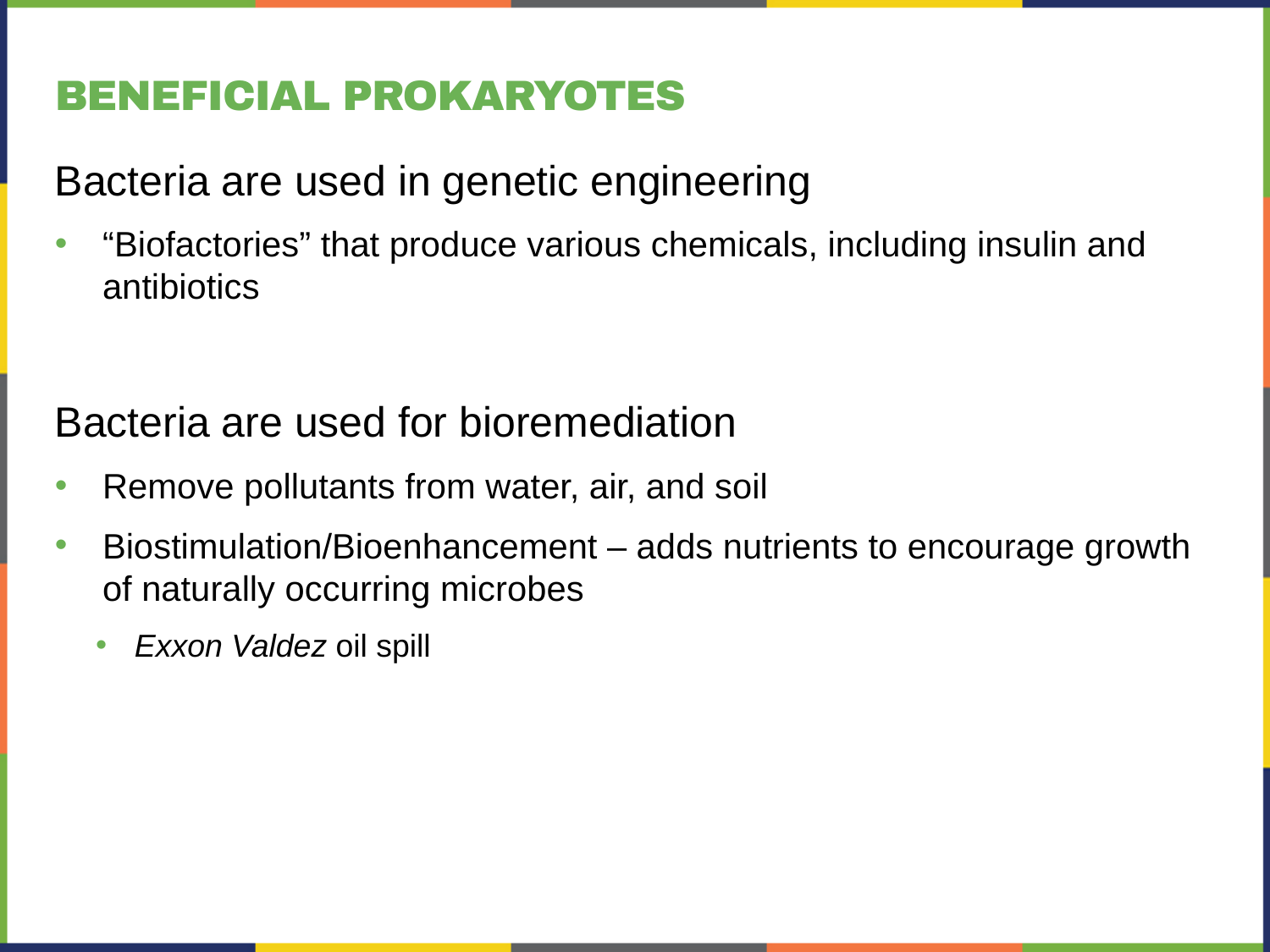

# Beneficial Prokaryotes
Bacteria are used in genetic engineering
“Biofactories” that produce various chemicals, including insulin and antibiotics

Bacteria are used for bioremediation
Remove pollutants from water, air, and soil
Biostimulation/Bioenhancement – adds nutrients to encourage growth of naturally occurring microbes
Exxon Valdez oil spill